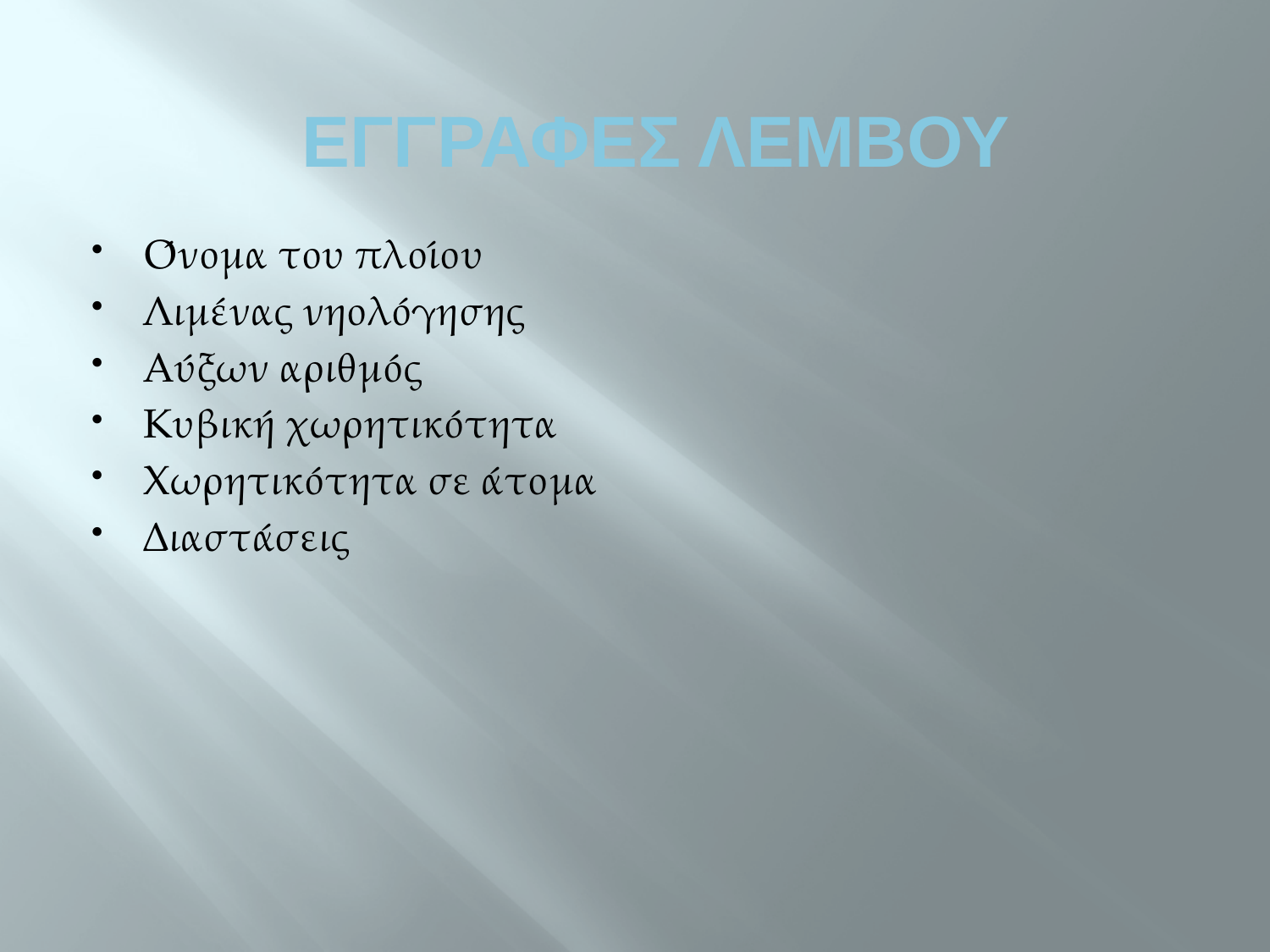

ΕΓΓΡΑΦΕΣ ΛΕΜΒΟΥ
Όνομα του πλοίου
Λιμένας νηολόγησης
Αύξων αριθμός
Κυβική χωρητικότητα
Χωρητικότητα σε άτομα
Διαστάσεις